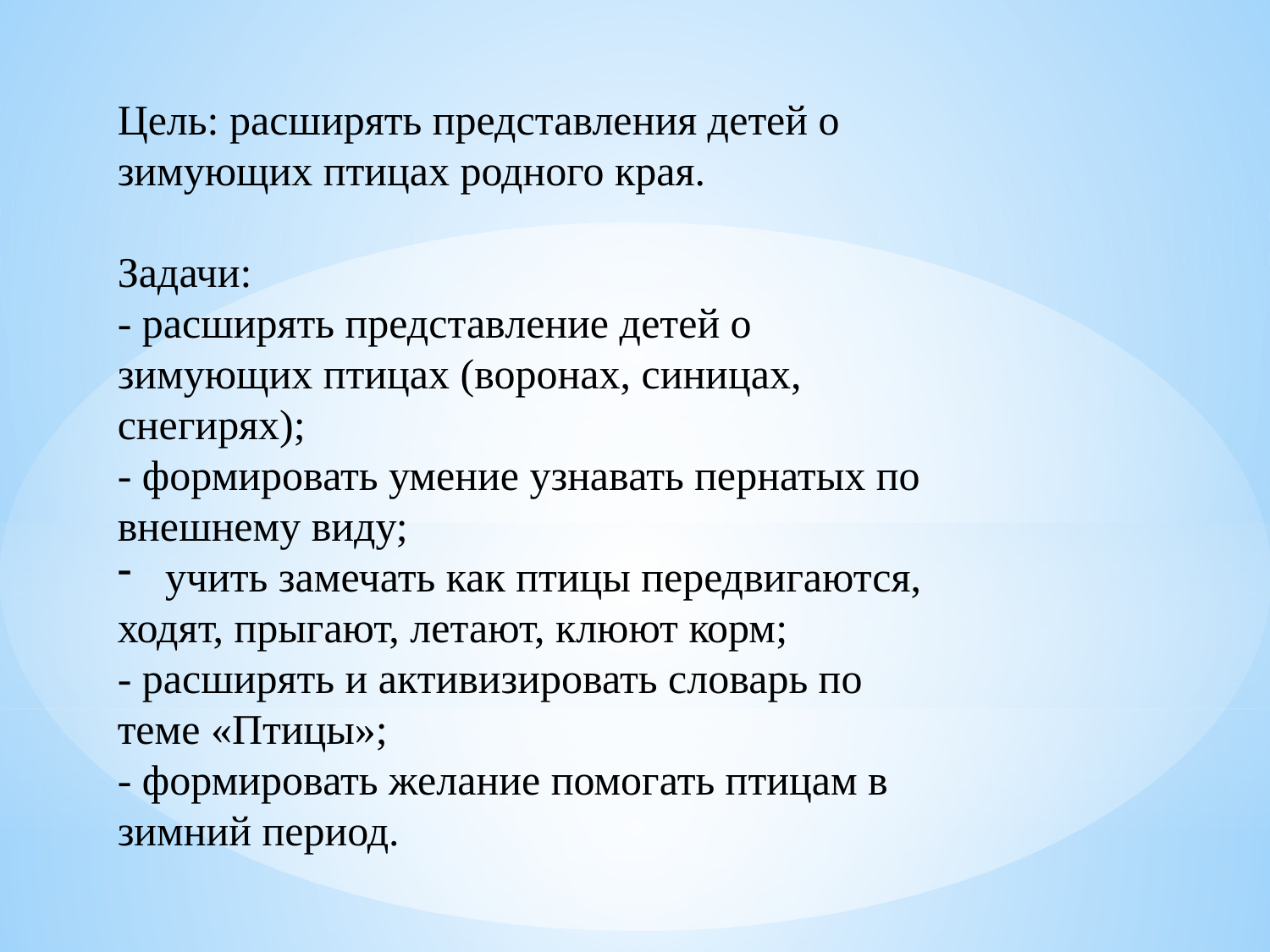

Цель: расширять представления детей о зимующих птицах родного края.

Задачи:
- расширять представление детей о зимующих птицах (воронах, синицах, снегирях);
- формировать умение узнавать пернатых по внешнему виду;
учить замечать как птицы передвигаются,
ходят, прыгают, летают, клюют корм;
- расширять и активизировать словарь по теме «Птицы»;
- формировать желание помогать птицам в зимний период.